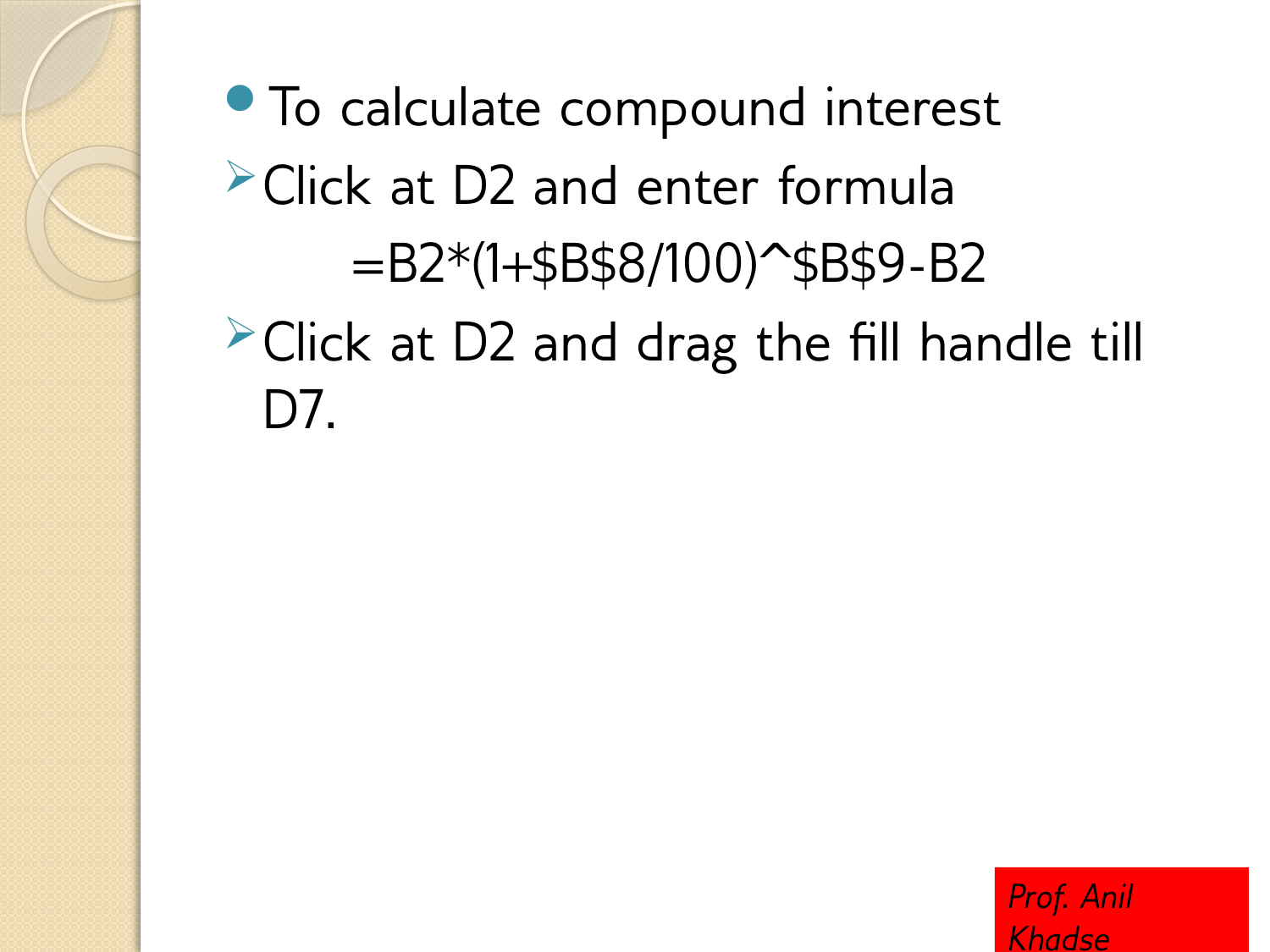

To calculate compound interest
Click at D2 and enter formula
	=B2*(1+$B$8/100)^$B$9-B2
Click at D2 and drag the fill handle till D7.
Prof. Anil Khadse